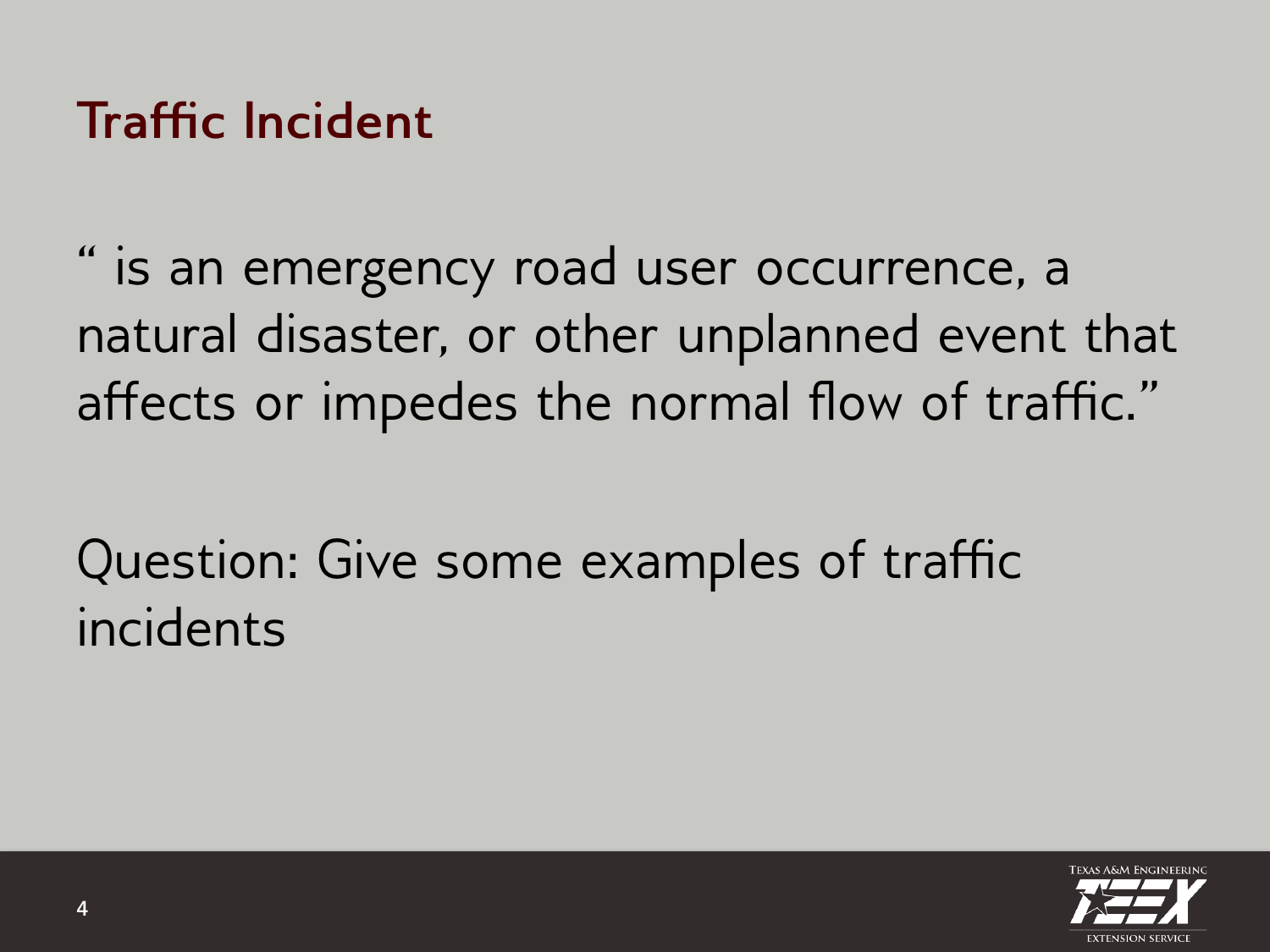

# Traffic Incident
“ is an emergency road user occurrence, a natural disaster, or other unplanned event that affects or impedes the normal flow of traffic.”

Question: Give some examples of traffic incidents
4